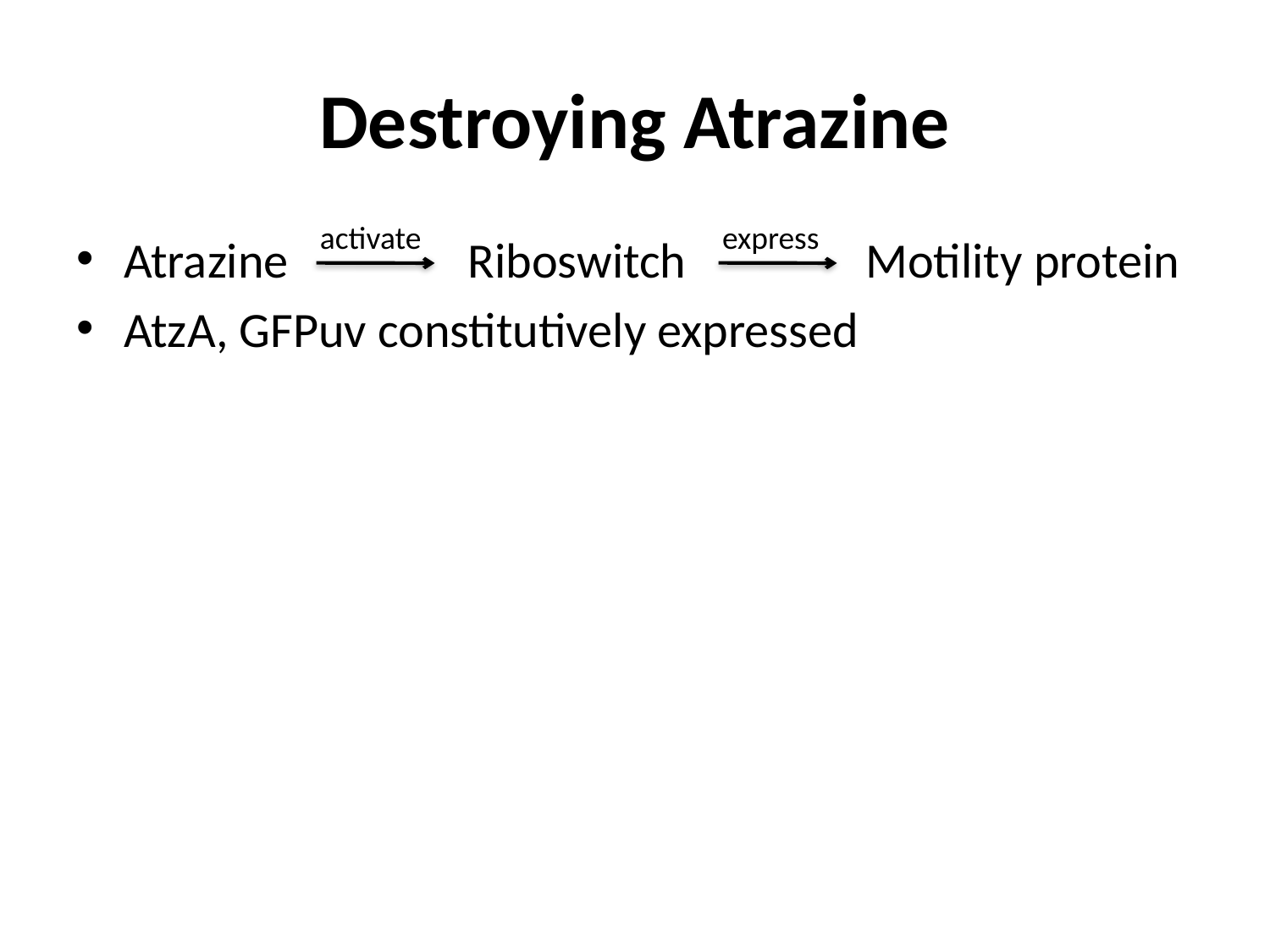

# Destroying Atrazine
activate
express
Atrazine                Riboswitch                Motility protein
AtzA, GFPuv constitutively expressed